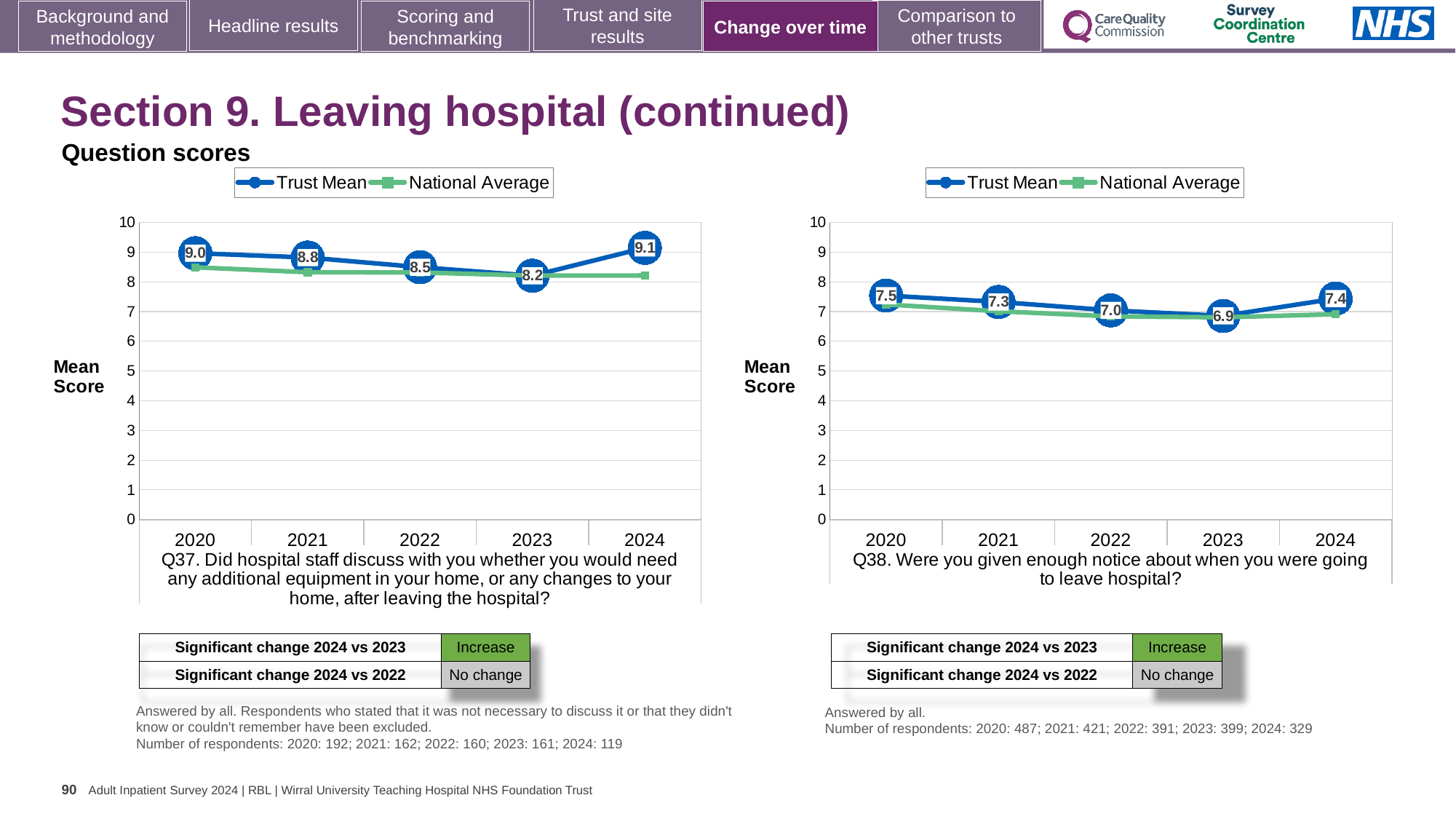

# Section 9. Leaving hospital (continued)
Question scores

### Chart

| Category | Trust Mean | National Average |
|---|---|---|
| 2020 | 8.96574863284304 | 8.490321820569648 |
| 2021 | 8.819989517786974 | 8.325088969043222 |
| 2022 | 8.494120446185098 | 8.316835780272935 |
| 2023 | 8.208245750128244 | 8.211620135815137 |
| 2024 | 9.145610222407957 | 8.2169881909637 |

### Chart

| Category | Trust Mean | National Average |
|---|---|---|
| 2020 | 7.541746778215917 | 7.242264888289665 |
| 2021 | 7.325740562482172 | 7.011623849735098 |
| 2022 | 7.04161676425784 | 6.839223856844479 |
| 2023 | 6.855397633765043 | 6.807026325349589 |
| 2024 | 7.439121678352376 | 6.911855780507437 |
| Significant change 2024 vs 2023 | Increase |
| --- | --- |
| Significant change 2024 vs 2022 | No change |
| Significant change 2024 vs 2023 | Increase |
| --- | --- |
| Significant change 2024 vs 2022 | No change |
Answered by all. Respondents who stated that it was not necessary to discuss it or that they didn't know or couldn't remember have been excluded.
Number of respondents: 2020: 192; 2021: 162; 2022: 160; 2023: 161; 2024: 119

Answered by all.
Number of respondents: 2020: 487; 2021: 421; 2022: 391; 2023: 399; 2024: 329

90